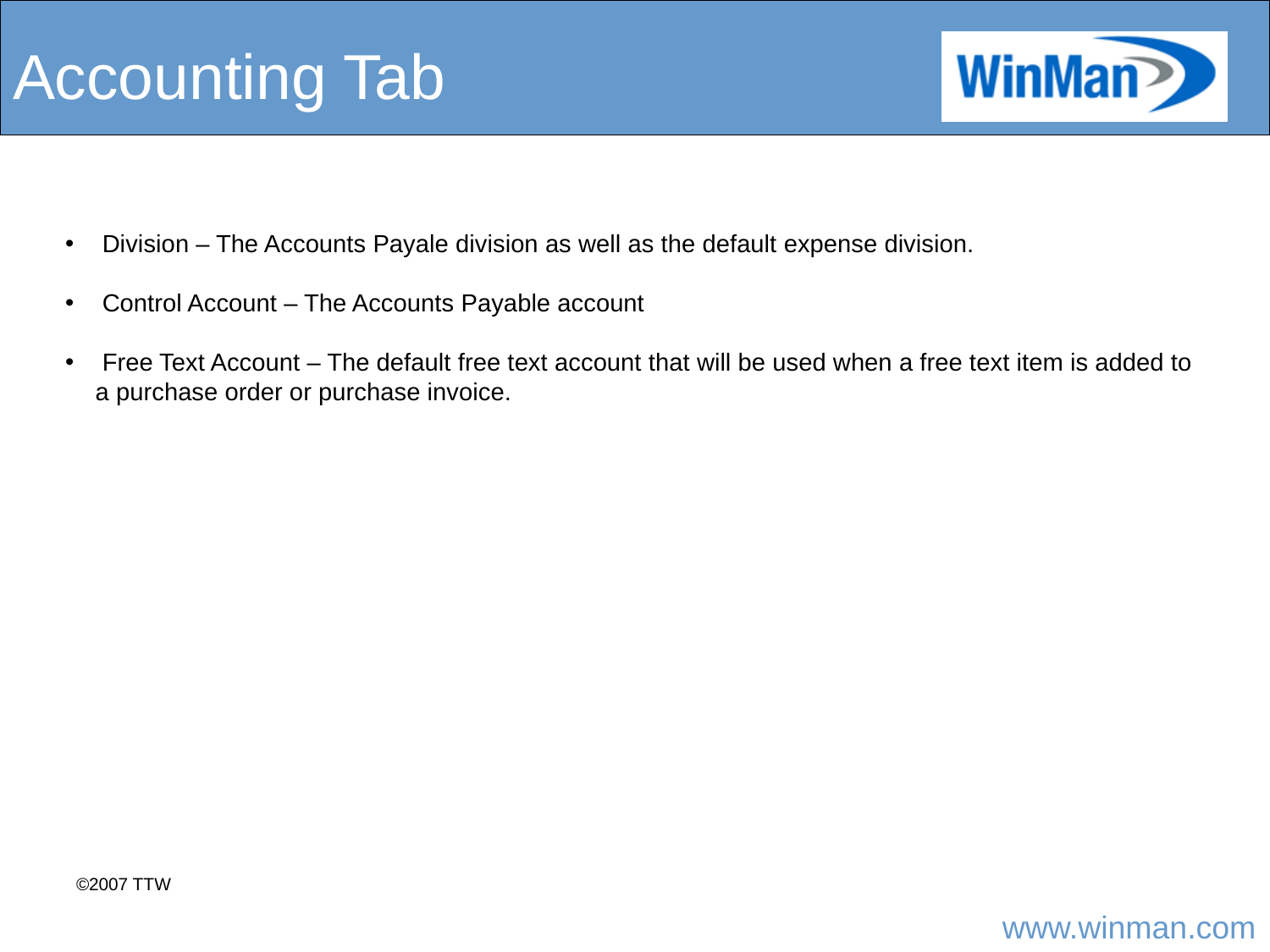

# Accounting Tab
 Division – The Accounts Payale division as well as the default expense division.

 Control Account – The Accounts Payable account

 Free Text Account – The default free text account that will be used when a free text item is added to a purchase order or purchase invoice.

©2007 TTW